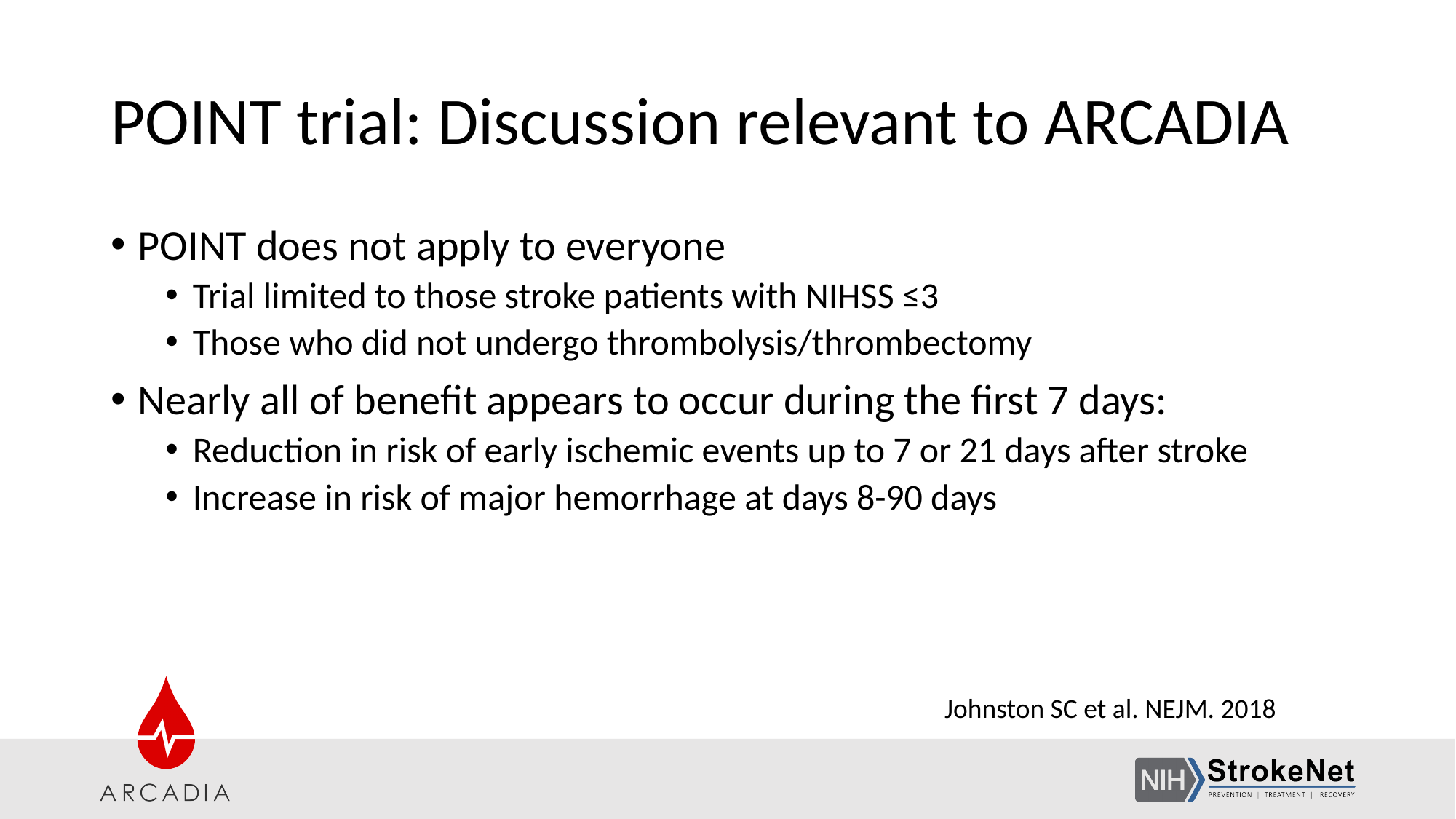

# POINT trial: Discussion relevant to ARCADIA
POINT does not apply to everyone
Trial limited to those stroke patients with NIHSS ≤3
Those who did not undergo thrombolysis/thrombectomy
Nearly all of benefit appears to occur during the first 7 days:
Reduction in risk of early ischemic events up to 7 or 21 days after stroke
Increase in risk of major hemorrhage at days 8-90 days
Johnston SC et al. NEJM. 2018